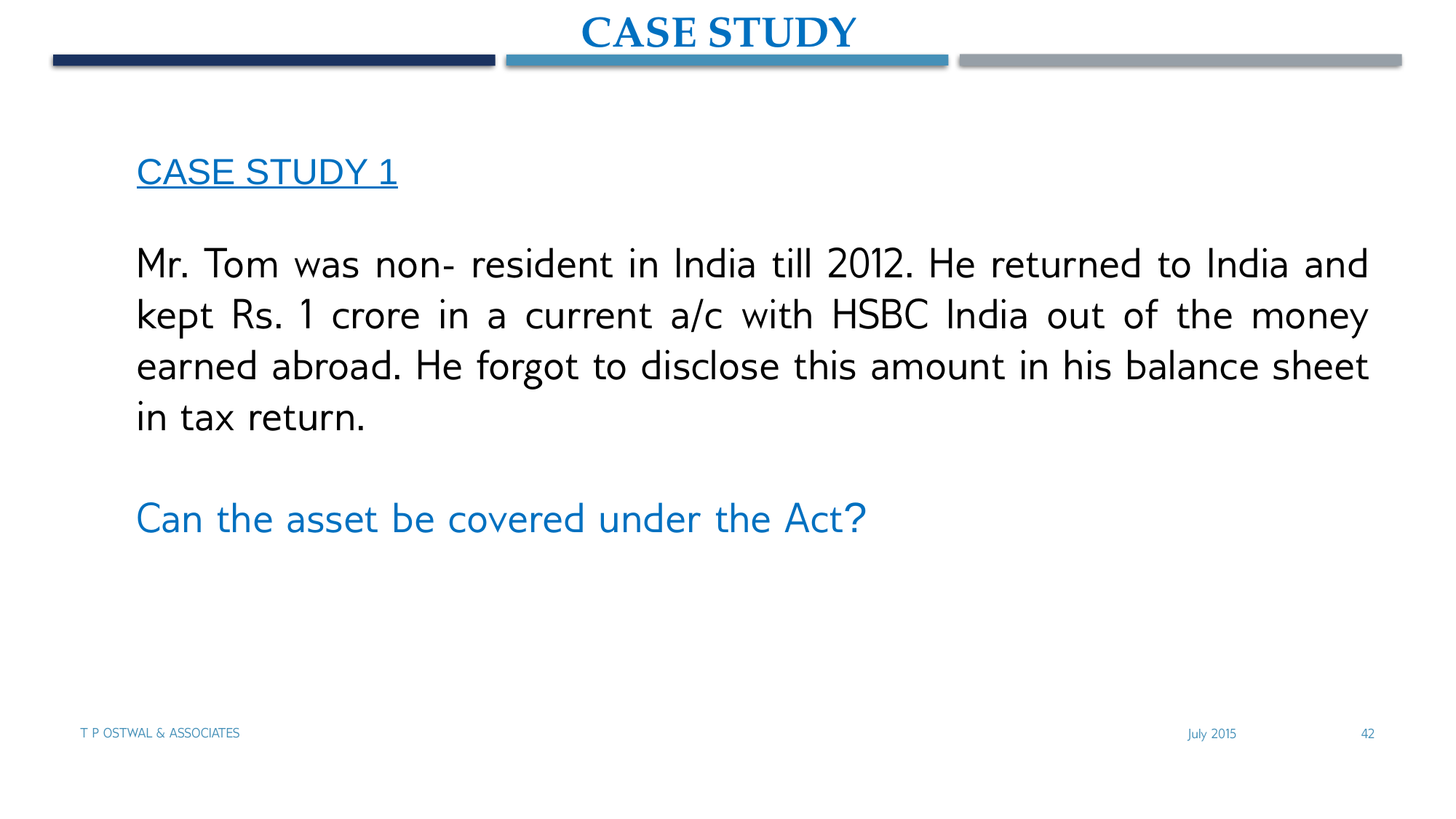

Case STUDY
CASE STUDY 1

Mr. Tom was non- resident in India till 2012. He returned to India and kept Rs. 1 crore in a current a/c with HSBC India out of the money earned abroad. He forgot to disclose this amount in his balance sheet in tax return.

Can the asset be covered under the Act?

T P Ostwal & Associates
July 2015
42